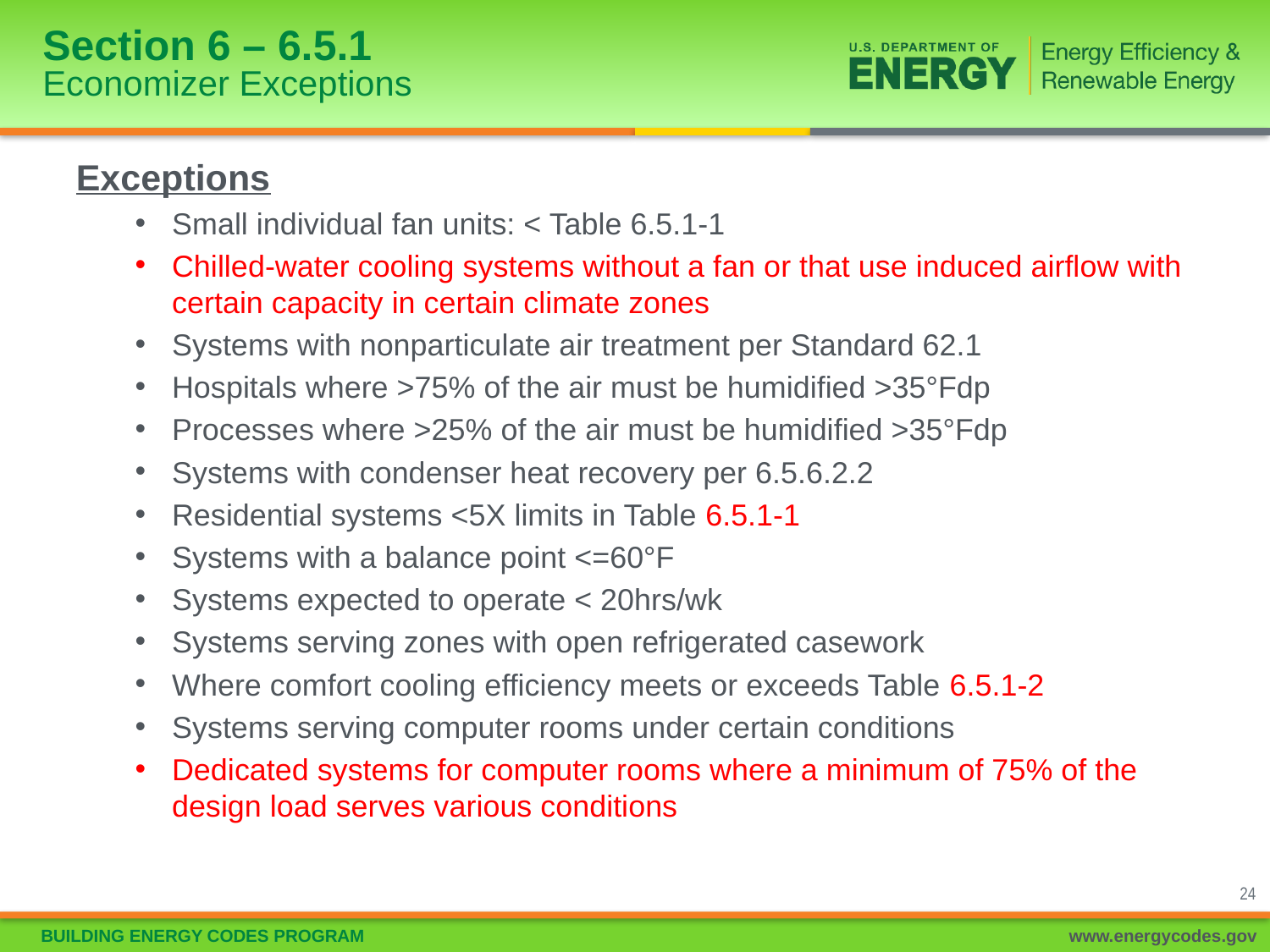

# Section 6 – 6.5.1 Economizer Exceptions
Exceptions
Small individual fan units: < Table 6.5.1-1
Chilled-water cooling systems without a fan or that use induced airflow with certain capacity in certain climate zones
Systems with nonparticulate air treatment per Standard 62.1
Hospitals where >75% of the air must be humidified >35°Fdp
Processes where >25% of the air must be humidified >35°Fdp
Systems with condenser heat recovery per 6.5.6.2.2
Residential systems <5X limits in Table 6.5.1-1
Systems with a balance point <=60°F
Systems expected to operate < 20hrs/wk
Systems serving zones with open refrigerated casework
Where comfort cooling efficiency meets or exceeds Table 6.5.1-2
Systems serving computer rooms under certain conditions
Dedicated systems for computer rooms where a minimum of 75% of the design load serves various conditions